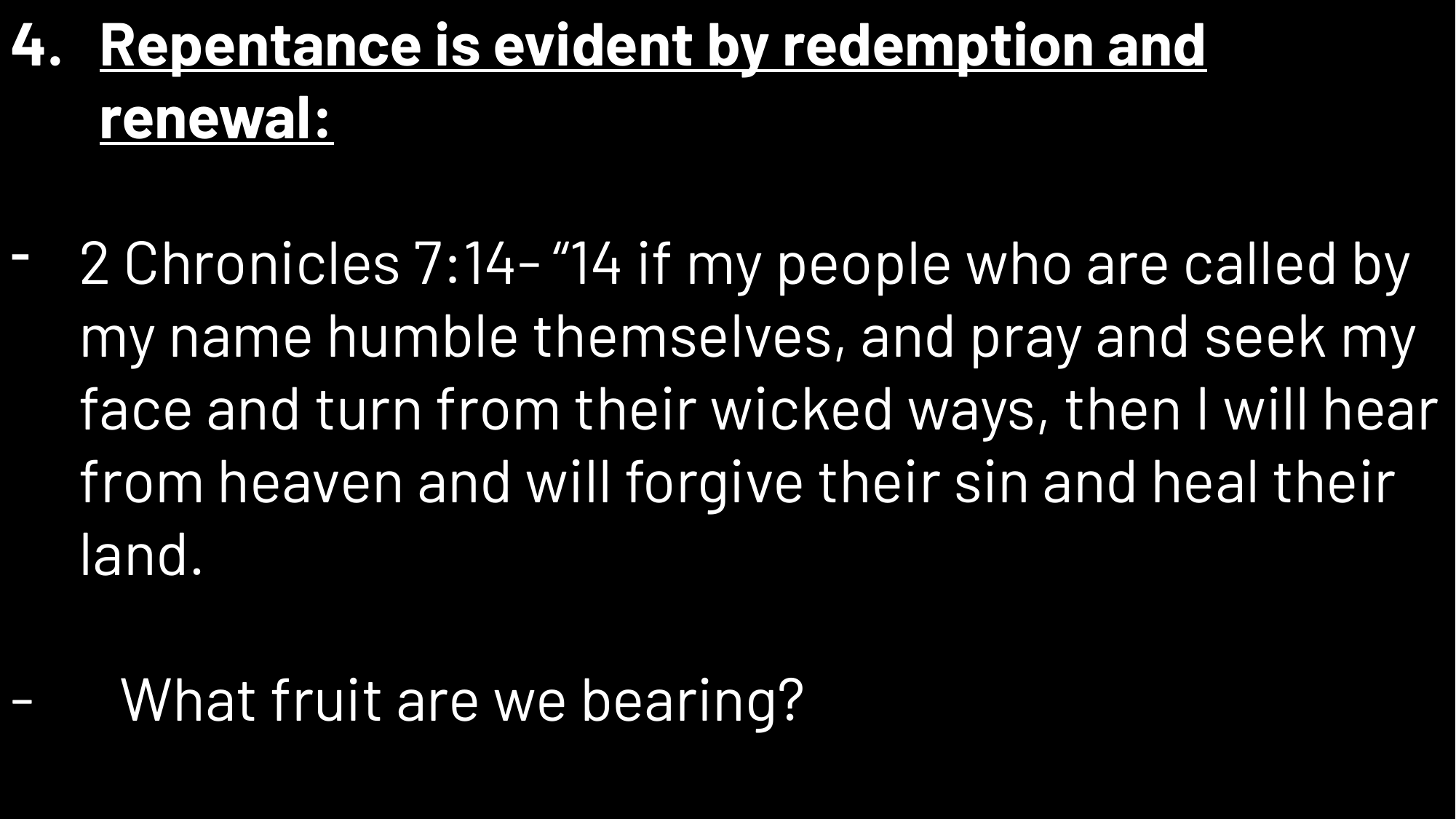

Repentance is evident by redemption and renewal:

2 Chronicles 7:14- “14 if my people who are called by my name humble themselves, and pray and seek my face and turn from their wicked ways, then I will hear from heaven and will forgive their sin and heal their land.

-	What fruit are we bearing?